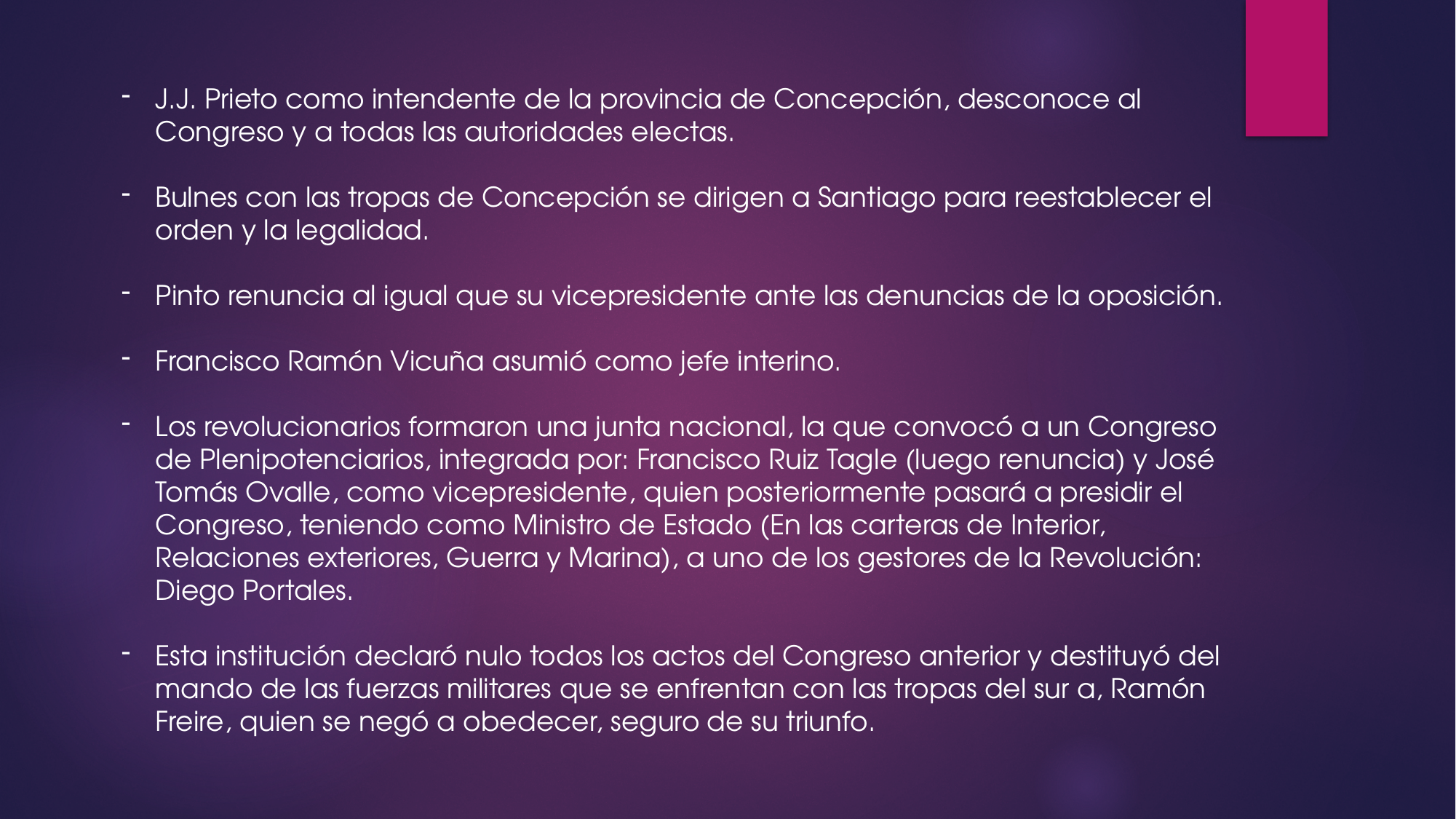

J.J. Prieto como intendente de la provincia de Concepción, desconoce al Congreso y a todas las autoridades electas.

Bulnes con las tropas de Concepción se dirigen a Santiago para reestablecer el orden y la legalidad.

Pinto renuncia al igual que su vicepresidente ante las denuncias de la oposición.

Francisco Ramón Vicuña asumió como jefe interino.

Los revolucionarios formaron una junta nacional, la que convocó a un Congreso de Plenipotenciarios, integrada por: Francisco Ruiz Tagle (luego renuncia) y José Tomás Ovalle, como vicepresidente, quien posteriormente pasará a presidir el Congreso, teniendo como Ministro de Estado (En las carteras de Interior, Relaciones exteriores, Guerra y Marina), a uno de los gestores de la Revolución: Diego Portales.

Esta institución declaró nulo todos los actos del Congreso anterior y destituyó del mando de las fuerzas militares que se enfrentan con las tropas del sur a, Ramón Freire, quien se negó a obedecer, seguro de su triunfo.